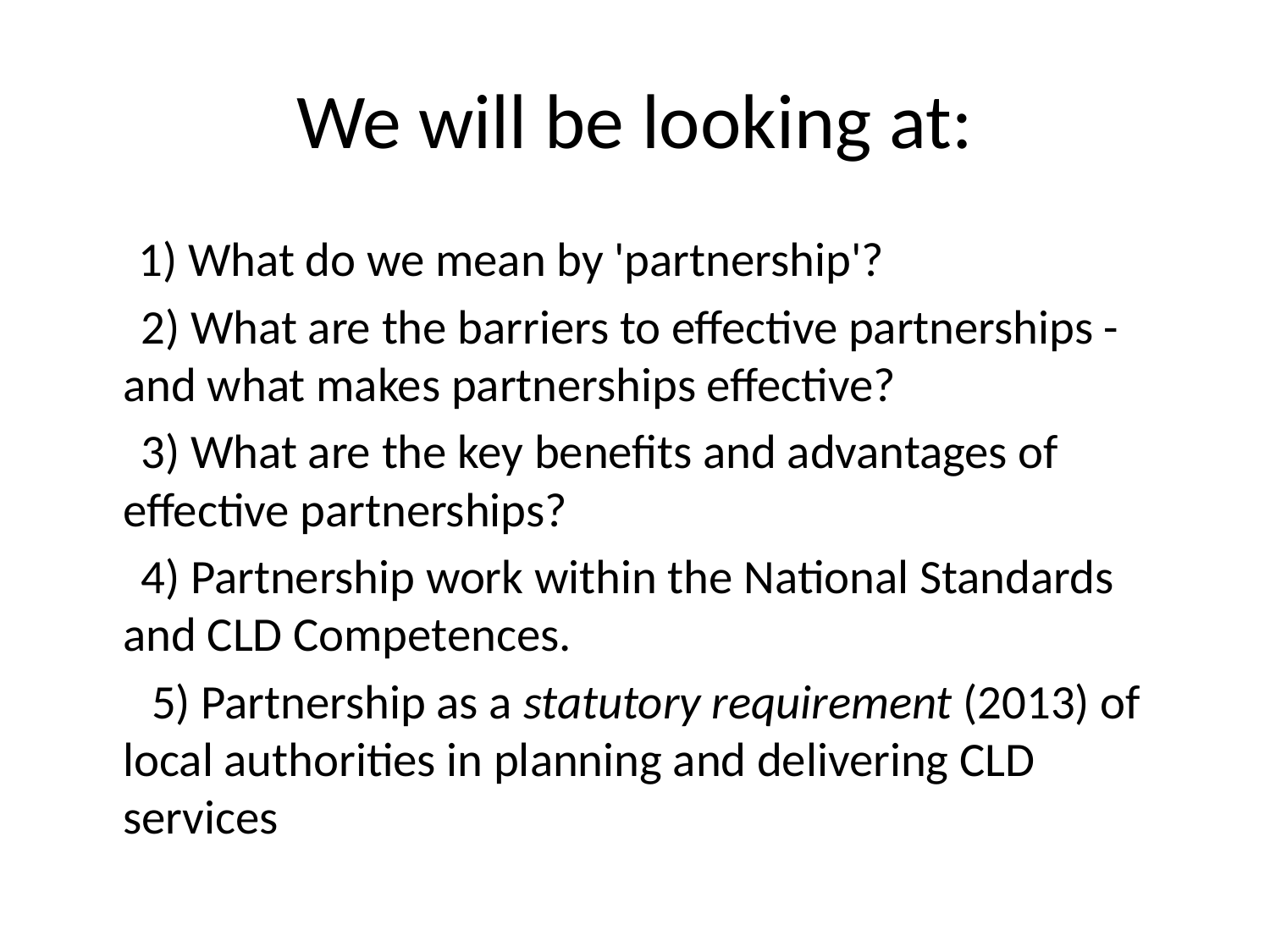

# We will be looking at:
1) What do we mean by 'partnership'?
      2) What are the barriers to effective partnerships -   and what makes partnerships effective?
      3) What are the key benefits and advantages of effective partnerships?
      4) Partnership work within the National Standards and CLD Competences.
       5) Partnership as a statutory requirement (2013) of local authorities in planning and delivering CLD services